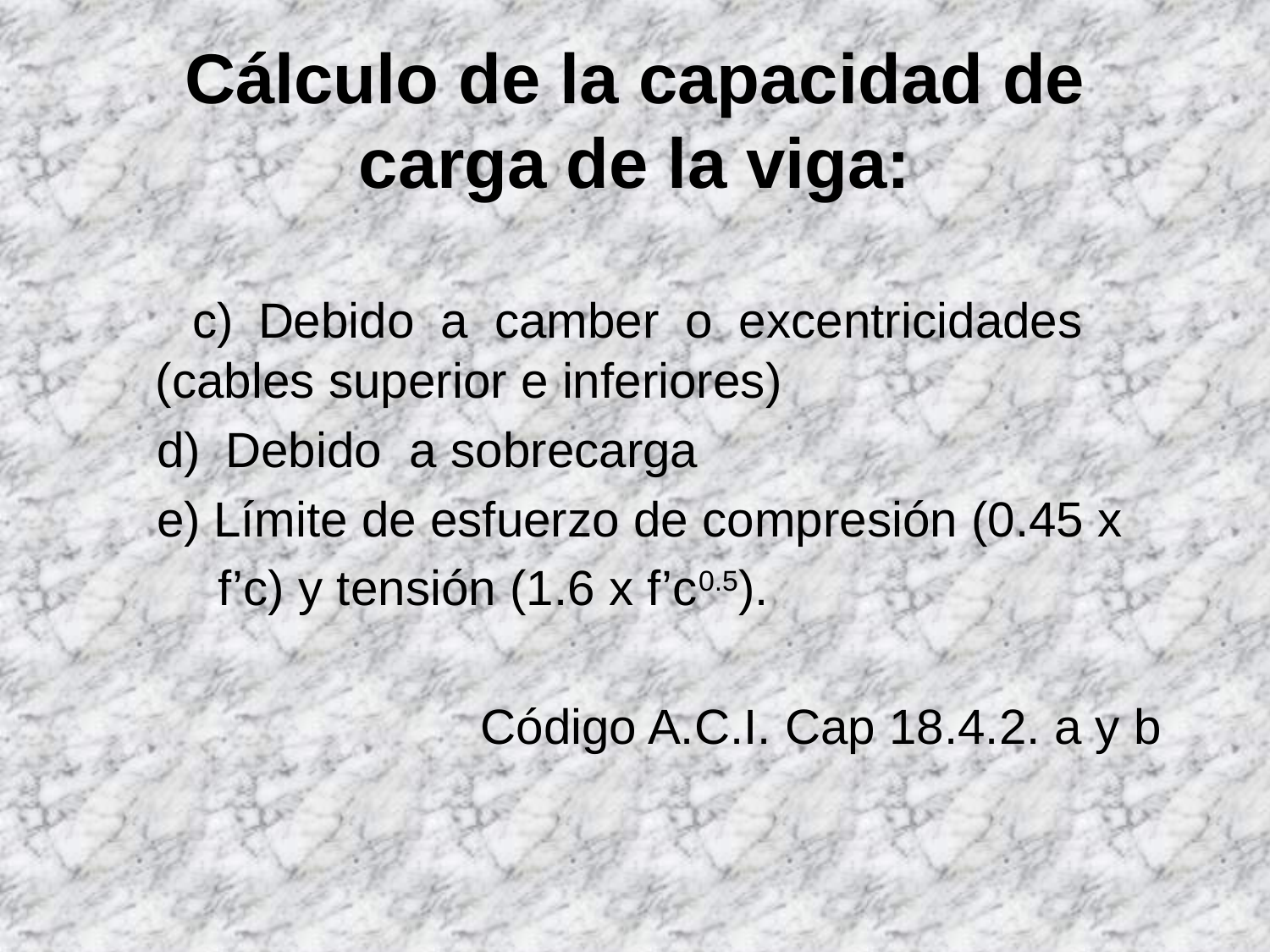

# Cálculo de la capacidad de carga de la viga:
   c)  Debido a camber o excentricidades    (cables superior e inferiores)
    d)  Debido  a sobrecarga
    e) Límite de esfuerzo de compresión (0.45 x
        f’c) y tensión (1.6 x f’c0.5).

      Código A.C.I. Cap 18.4.2. a y b